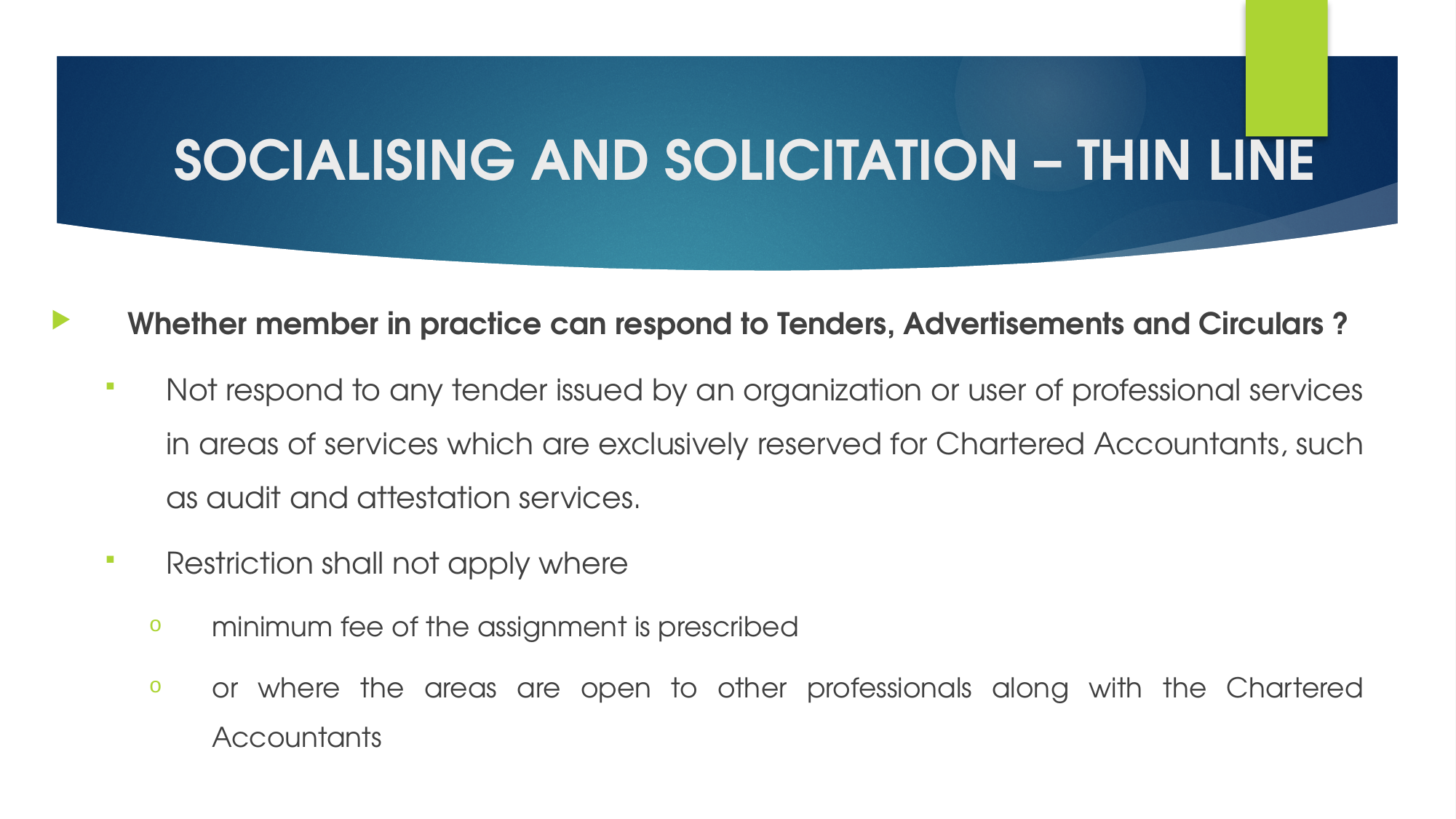

# SOCIALISING AND SOLICITATION – THIN LINE
Whether member in practice can respond to Tenders, Advertisements and Circulars ?
Not respond to any tender issued by an organization or user of professional services in areas of services which are exclusively reserved for Chartered Accountants, such as audit and attestation services.
Restriction shall not apply where
minimum fee of the assignment is prescribed
or where the areas are open to other professionals along with the Chartered Accountants